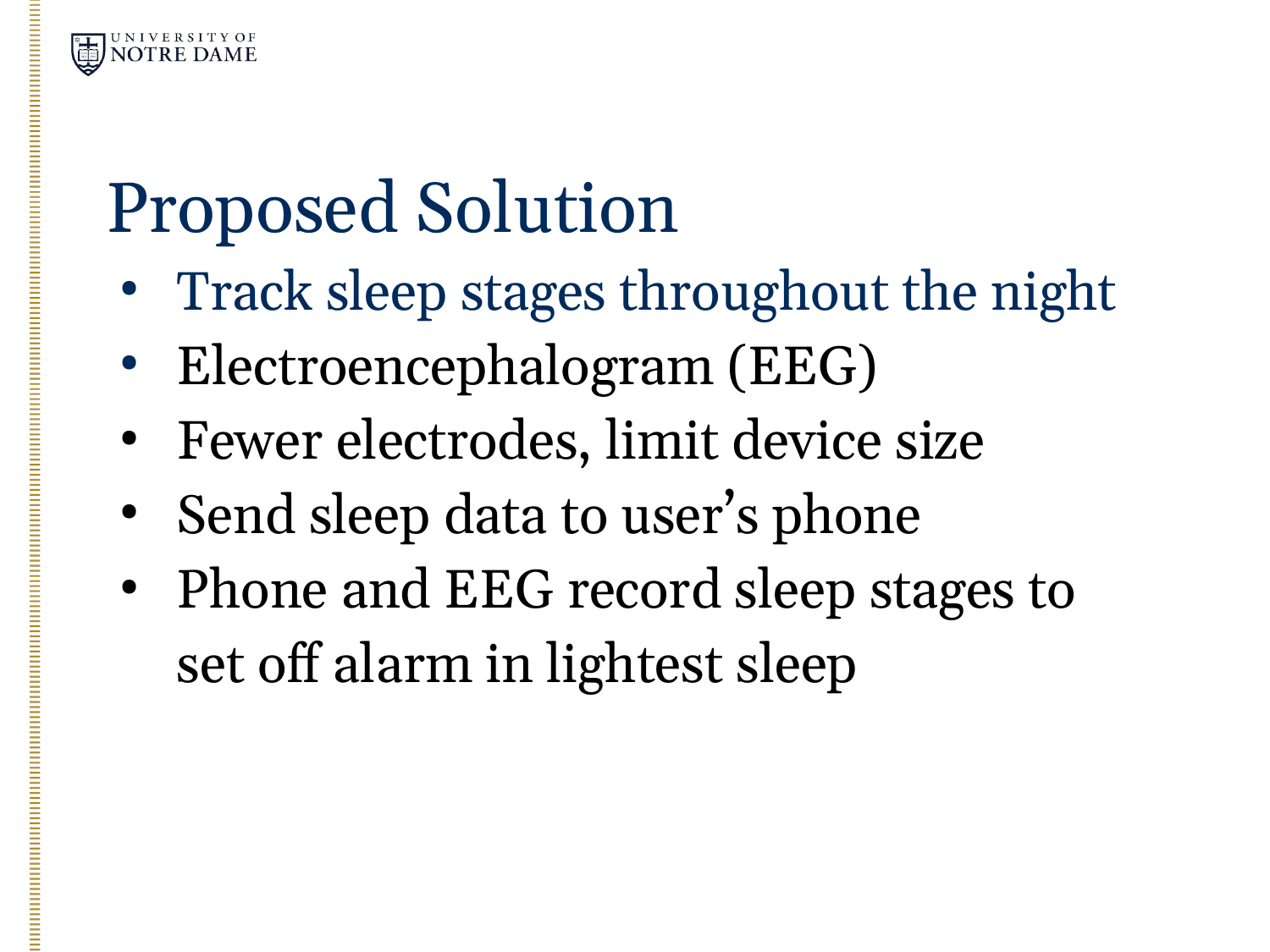

# Proposed Solution
Track sleep stages throughout the night
Electroencephalogram (EEG)
Fewer electrodes, limit device size
Send sleep data to user’s phone
Phone and EEG record sleep stages to set off alarm in lightest sleep